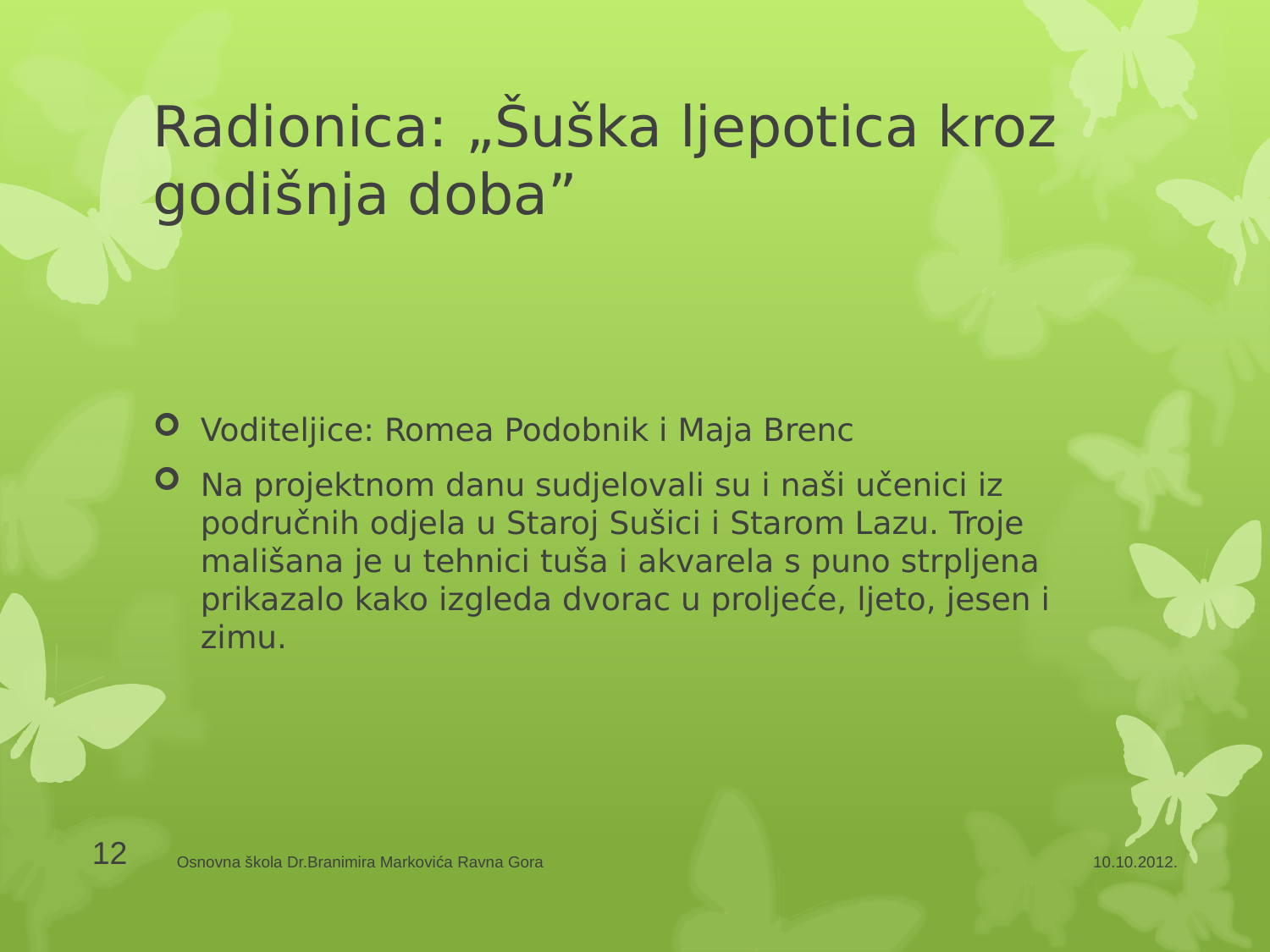

# Radionica: „Šuška ljepotica kroz godišnja doba”
Voditeljice: Romea Podobnik i Maja Brenc
Na projektnom danu sudjelovali su i naši učenici iz područnih odjela u Staroj Sušici i Starom Lazu. Troje mališana je u tehnici tuša i akvarela s puno strpljena prikazalo kako izgleda dvorac u proljeće, ljeto, jesen i zimu.
12
Osnovna škola Dr.Branimira Markovića Ravna Gora
10.10.2012.